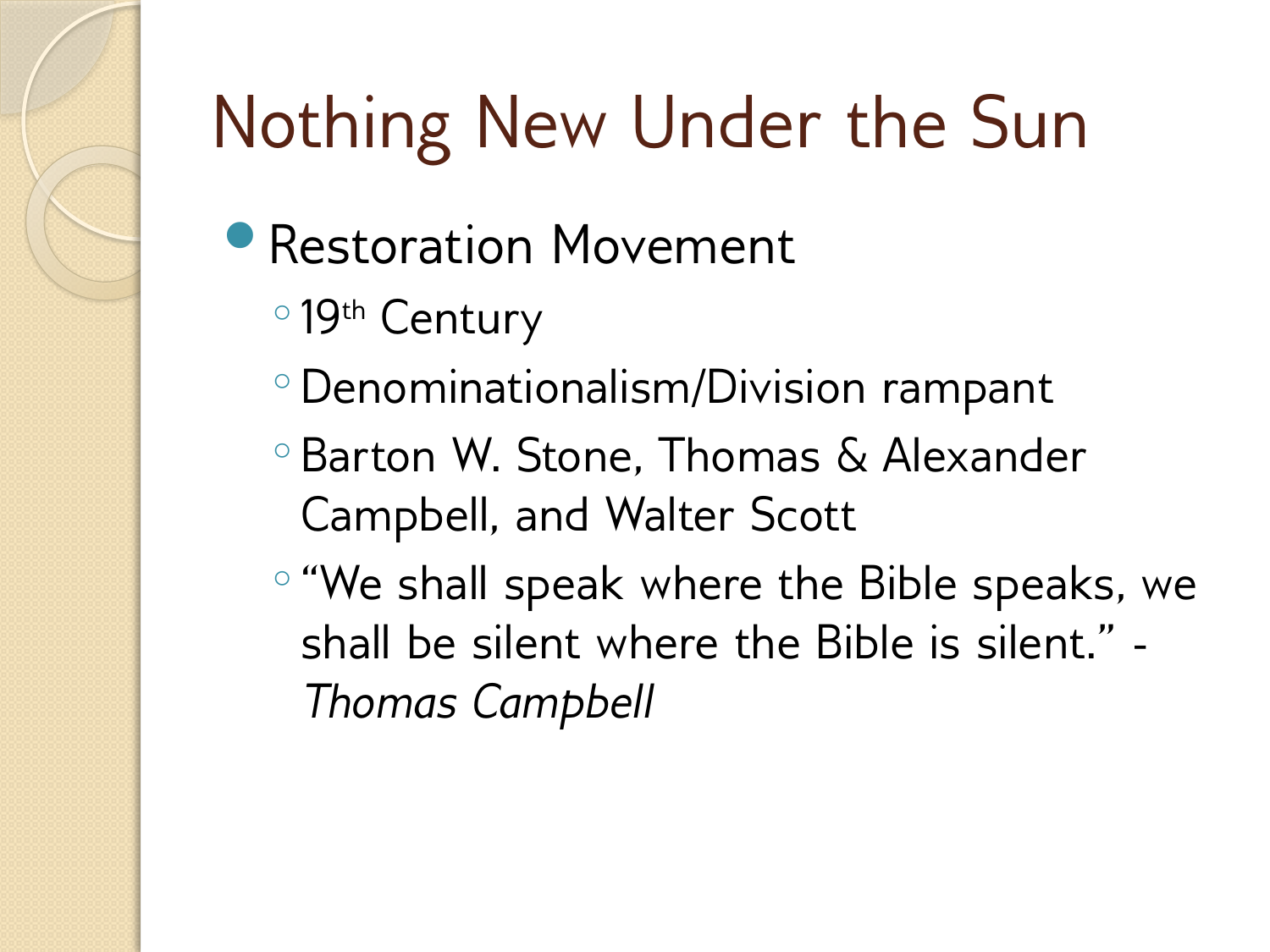

# Nothing New Under the Sun
Restoration Movement
19th Century
Denominationalism/Division rampant
Barton W. Stone, Thomas & Alexander Campbell, and Walter Scott
“We shall speak where the Bible speaks, we shall be silent where the Bible is silent.” - Thomas Campbell